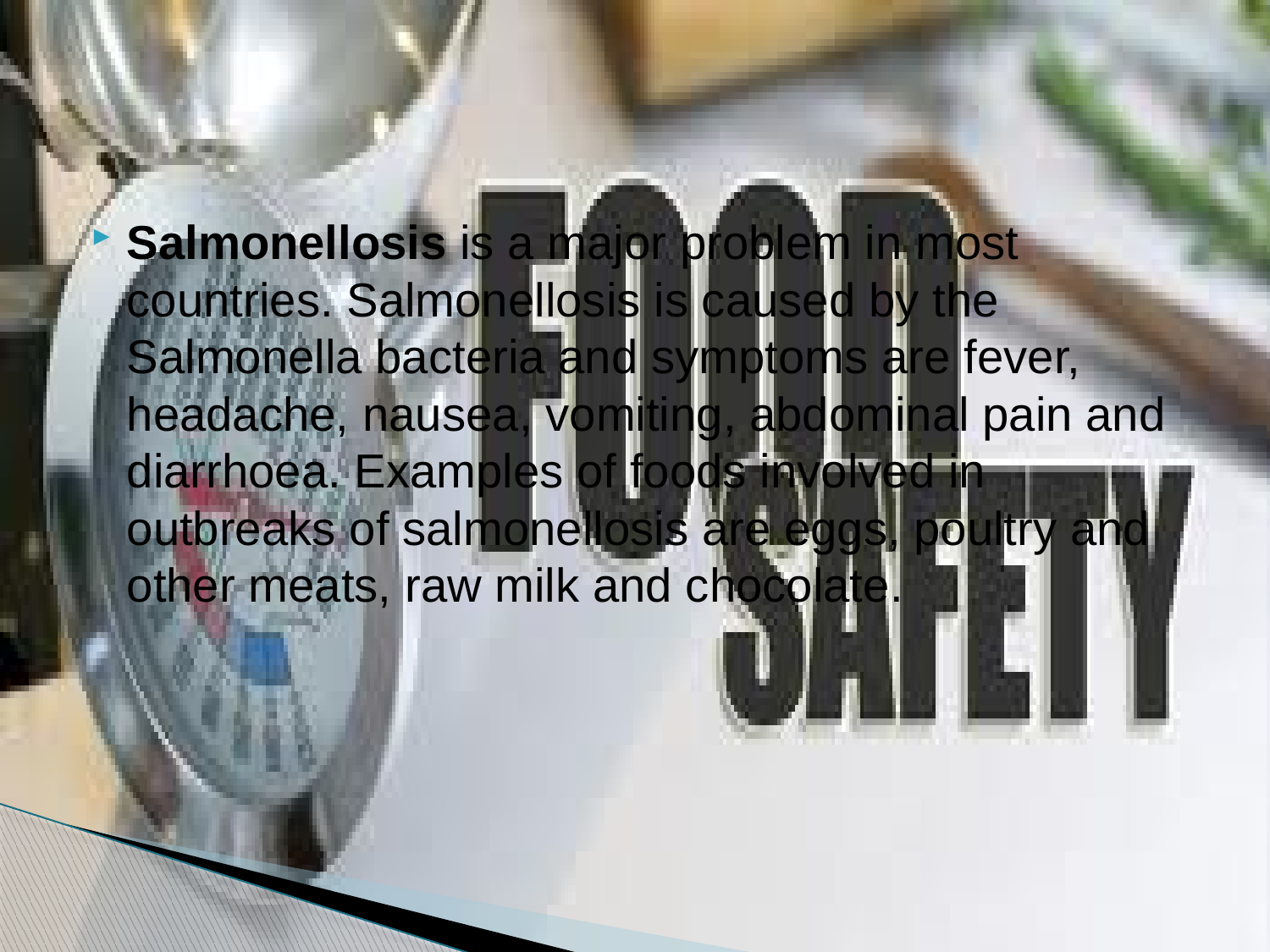

#
Salmonellosis is a major problem in most countries. Salmonellosis is caused by the Salmonella bacteria and symptoms are fever, headache, nausea, vomiting, abdominal pain and diarrhoea. Examples of foods involved in outbreaks of salmonellosis are eggs, poultry and other meats, raw milk and chocolate.